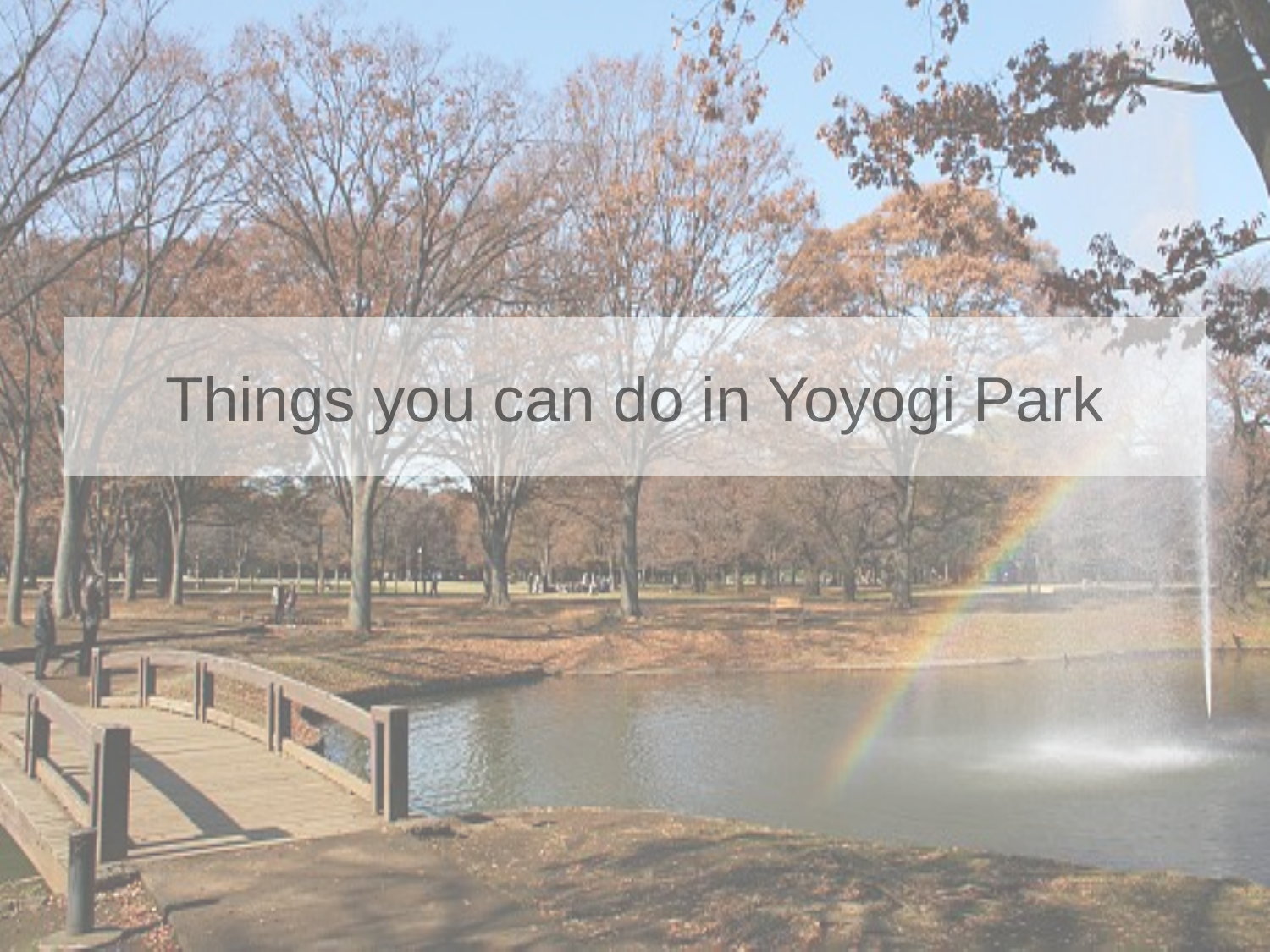

# Things you can do in Yoyogi Park